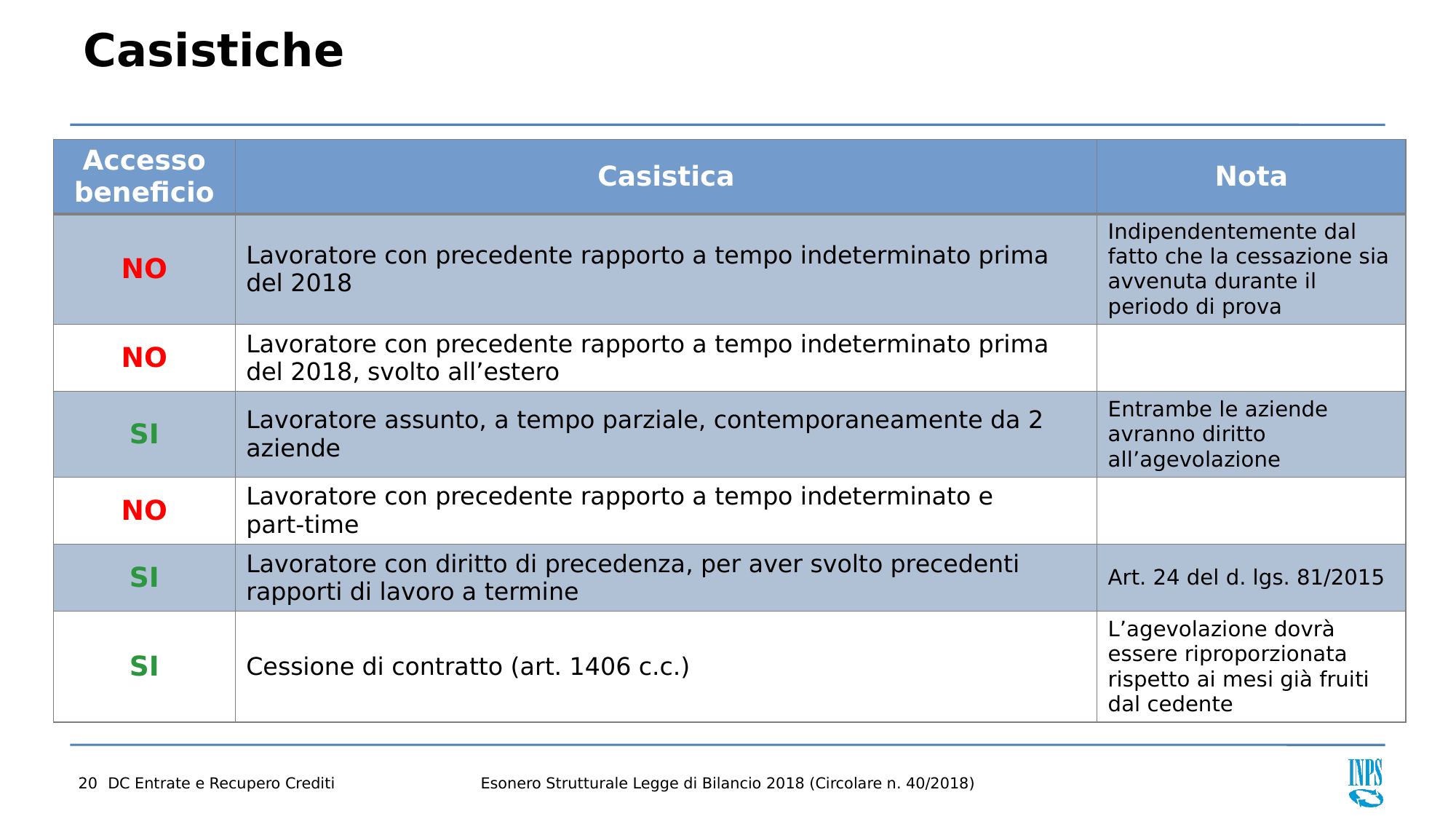

# Casistiche
| Accesso beneficio | Casistica | Nota |
| --- | --- | --- |
| NO | Lavoratore con precedente rapporto a tempo indeterminato prima del 2018 | Indipendentemente dal fatto che la cessazione sia avvenuta durante il periodo di prova |
| NO | Lavoratore con precedente rapporto a tempo indeterminato prima del 2018, svolto all’estero |  |
| SI | Lavoratore assunto, a tempo parziale, contemporaneamente da 2 aziende | Entrambe le aziende avranno diritto all’agevolazione |
| NO | Lavoratore con precedente rapporto a tempo indeterminato e part-time |  |
| SI | Lavoratore con diritto di precedenza, per aver svolto precedenti rapporti di lavoro a termine | Art. 24 del d. lgs. 81/2015 |
| SI | Cessione di contratto (art. 1406 c.c.) | L’agevolazione dovrà essere riproporzionata rispetto ai mesi già fruiti dal cedente |